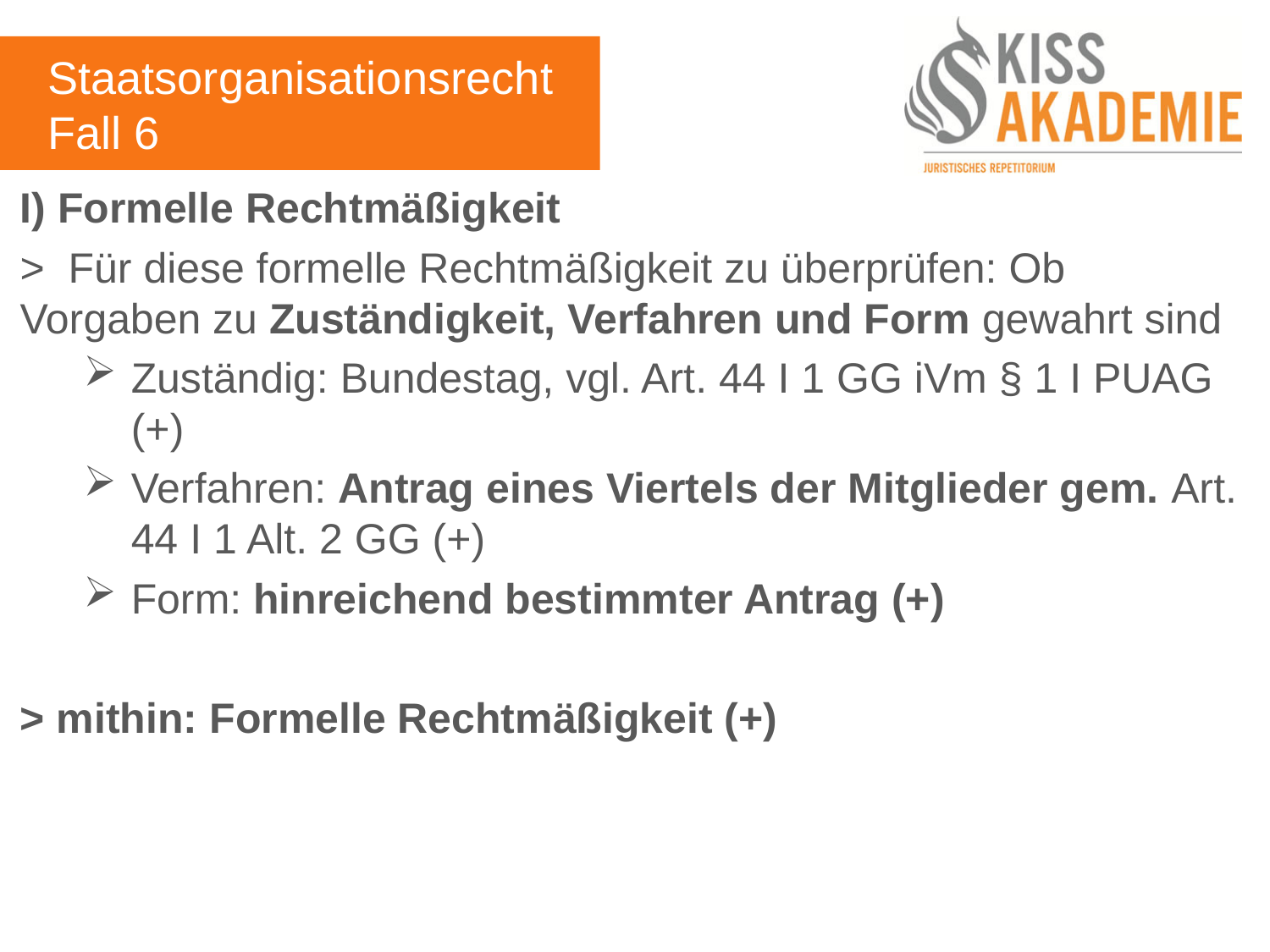

Staatsorganisationsrecht
Fall 6
I) Formelle Rechtmäßigkeit
>  Für diese formelle Rechtmäßigkeit zu überprüfen: Ob Vorgaben zu Zuständigkeit, Verfahren und Form gewahrt sind
Zuständig: Bundestag, vgl. Art. 44 I 1 GG iVm § 1 I PUAG (+)
Verfahren: Antrag eines Viertels der Mitglieder gem. Art. 44 I 1 Alt. 2 GG (+)
Form: hinreichend bestimmter Antrag (+)

> mithin: Formelle Rechtmäßigkeit (+)